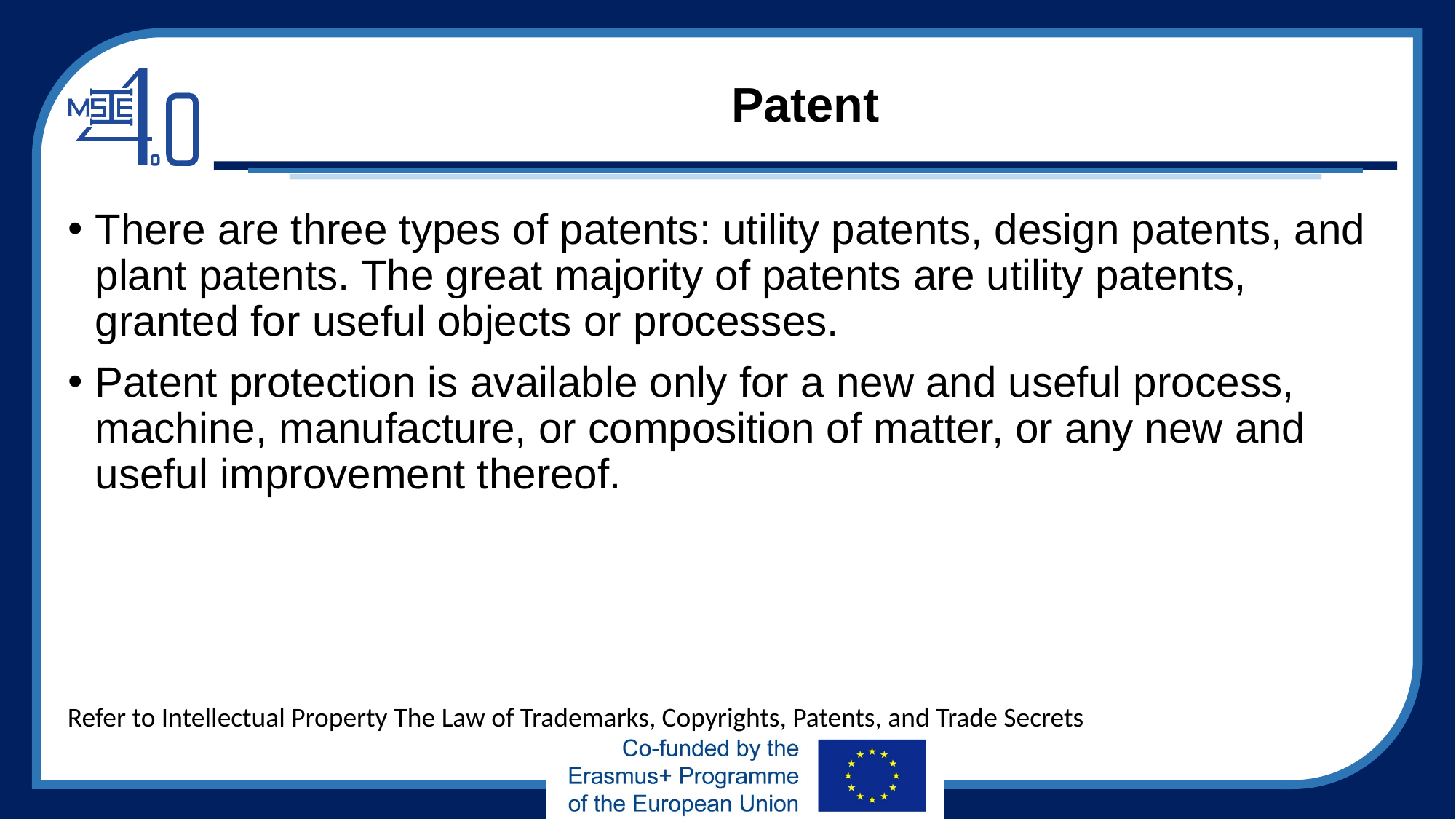

# Patent
There are three types of patents: utility patents, design patents, and plant patents. The great majority of patents are utility patents, granted for useful objects or processes.
Patent protection is available only for a new and useful process, machine, manufacture, or composition of matter, or any new and useful improvement thereof.
Refer to Intellectual Property The Law of Trademarks, Copyrights, Patents, and Trade Secrets